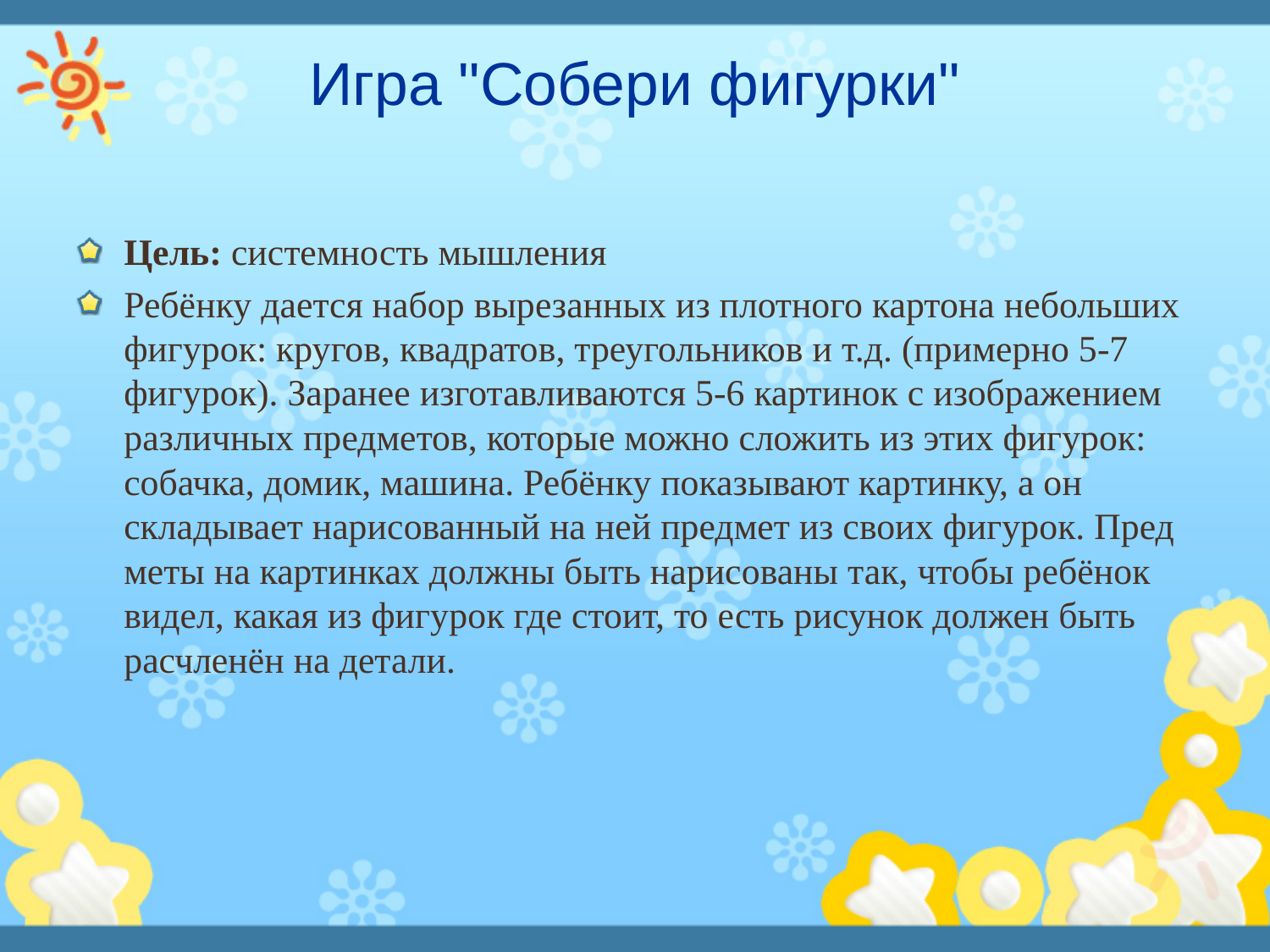

# Игра "Собери фигурки"
Цель: системность мышления
Ребёнку дается набор вырезанных из плотного картона небольших фи­гурок: кругов, квадратов, треугольников и т.д. (примерно 5-7 фигурок). Заранее изготав­лива­ются 5-6 картинок с изображением различных предметов, которые можно сло­жить из этих фигурок: собачка, домик, машина. Ребёнку показывают кар­тинку, а он складывает нарисованный на ней предмет из своих фигурок. Пред­меты на картинках должны быть нарисованы так, чтобы ребёнок видел, какая из фигу­рок где стоит, то есть рисунок должен быть расчленён на детали.